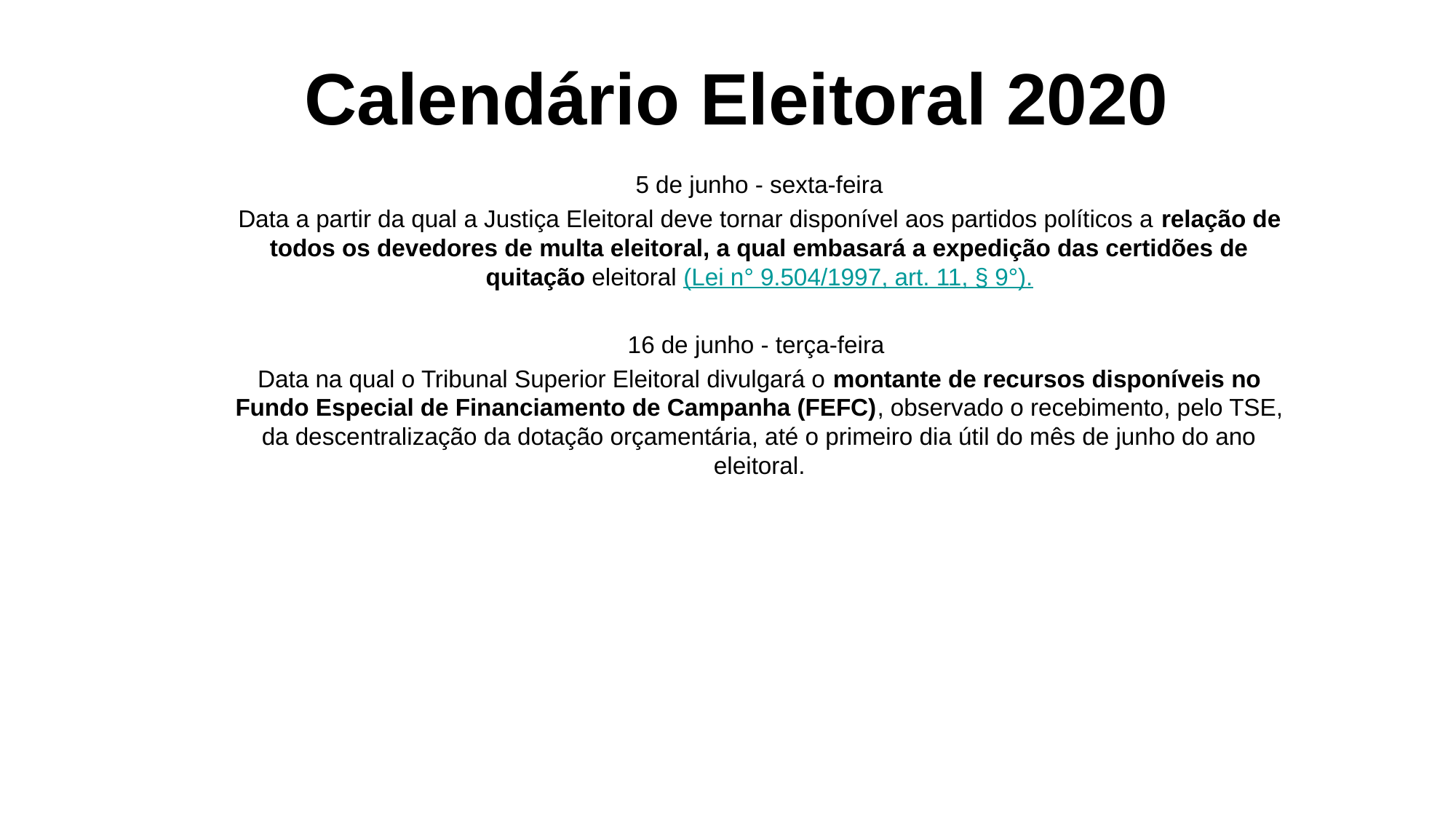

# Calendário Eleitoral 2020
5 de junho - sexta-feira
Data a partir da qual a Justiça Eleitoral deve tornar disponível aos partidos políticos a relação de todos os devedores de multa eleitoral, a qual embasará a expedição das certidões de quitação eleitoral (Lei n° 9.504/1997, art. 11, § 9°).

16 de junho - terça-feira
Data na qual o Tribunal Superior Eleitoral divulgará o montante de recursos disponíveis no Fundo Especial de Financiamento de Campanha (FEFC), observado o recebimento, pelo TSE, da descentralização da dotação orçamentária, até o primeiro dia útil do mês de junho do ano eleitoral.